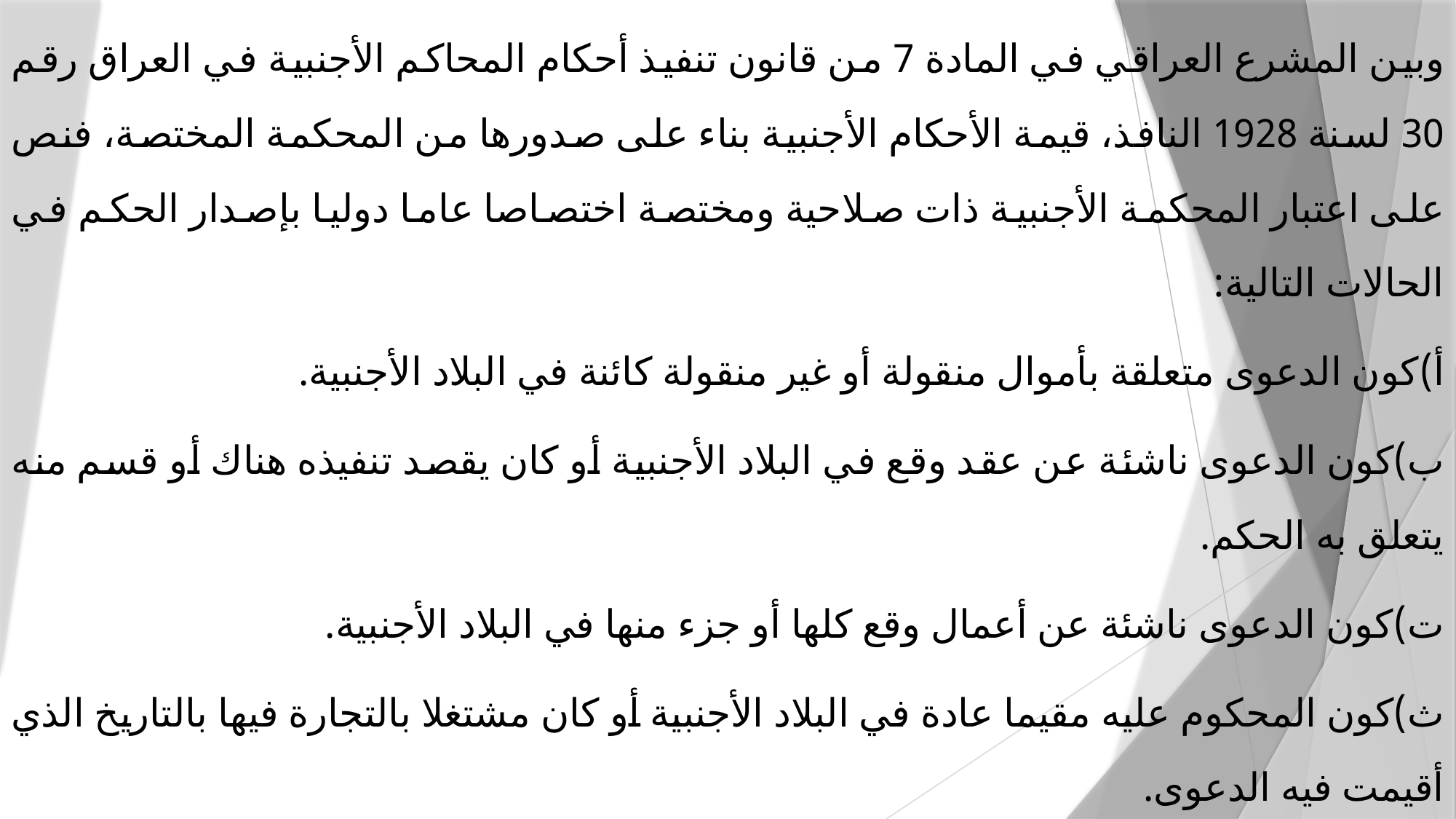

وبين المشرع العراقي في المادة 7 من قانون تنفيذ أحكام المحاكم الأجنبية في العراق رقم 30 لسنة 1928 النافذ، قيمة الأحكام الأجنبية بناء على صدورها من المحكمة المختصة، فنص على اعتبار المحكمة الأجنبية ذات صلاحية ومختصة اختصاصا عاما دوليا بإصدار الحكم في الحالات التالية:
أ‌)	كون الدعوى متعلقة بأموال منقولة أو غير منقولة كائنة في البلاد الأجنبية.
ب‌)	كون الدعوى ناشئة عن عقد وقع في البلاد الأجنبية أو كان يقصد تنفيذه هناك أو قسم منه يتعلق به الحكم.
ت‌)	كون الدعوى ناشئة عن أعمال وقع كلها أو جزء منها في البلاد الأجنبية.
ث‌)	كون المحكوم عليه مقيما عادة في البلاد الأجنبية أو كان مشتغلا بالتجارة فيها بالتاريخ الذي أقيمت فيه الدعوى.